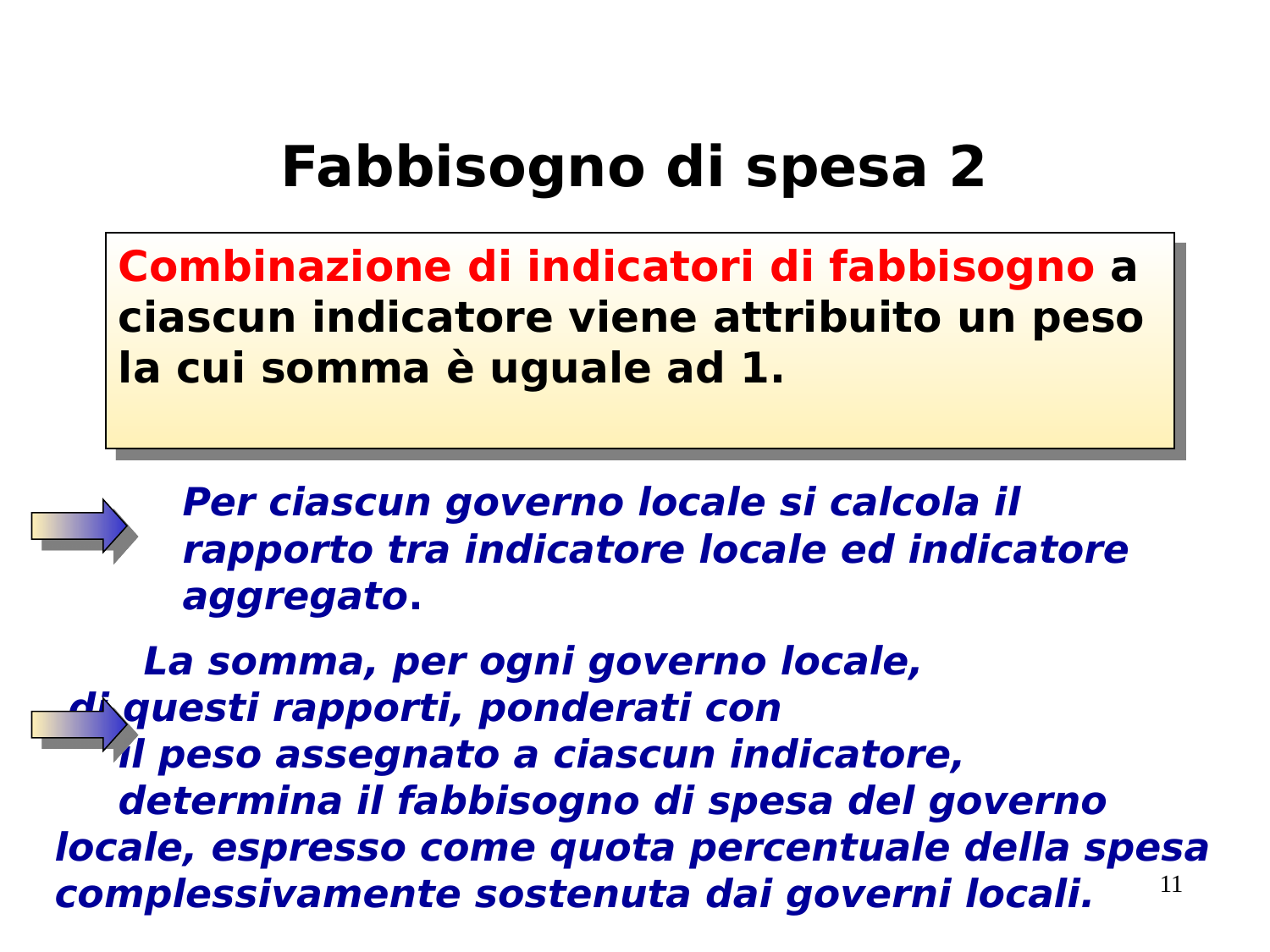

# Fabbisogno di spesa 2
Combinazione di indicatori di fabbisogno a ciascun indicatore viene attribuito un peso la cui somma è uguale ad 1.

      	Per ciascun governo locale si calcola il
	rapporto tra indicatore locale ed indicatore
	aggregato.

      La somma, per ogni governo locale,
 di questi rapporti, ponderati con
	il peso assegnato a ciascun indicatore,
	determina il fabbisogno di spesa del governo
locale, espresso come quota percentuale della spesa
complessivamente sostenuta dai governi locali.

11